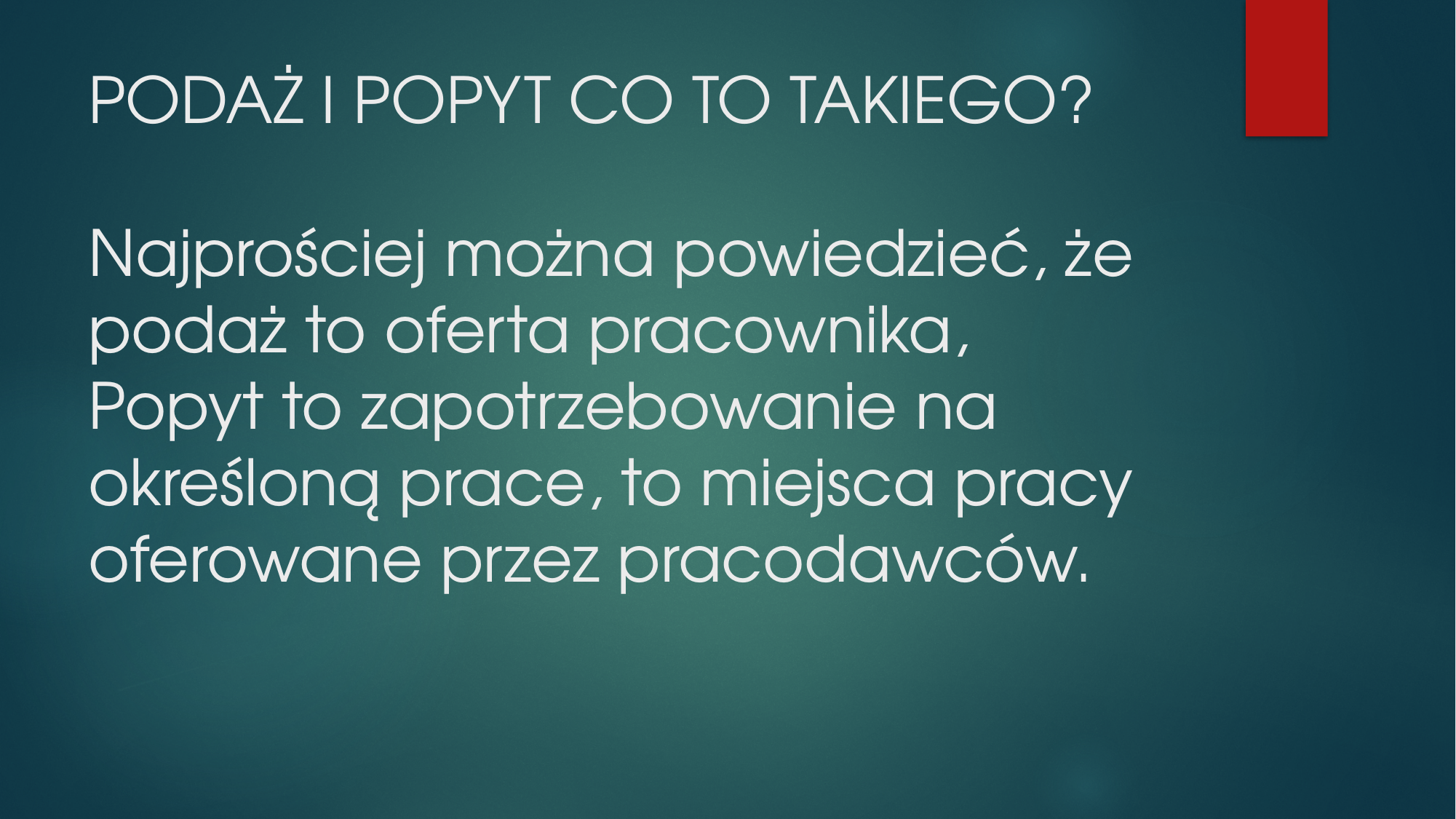

# PODAŻ I POPYT CO TO TAKIEGO? Najprościej można powiedzieć, że podaż to oferta pracownika, Popyt to zapotrzebowanie na określoną prace, to miejsca pracy oferowane przez pracodawców.